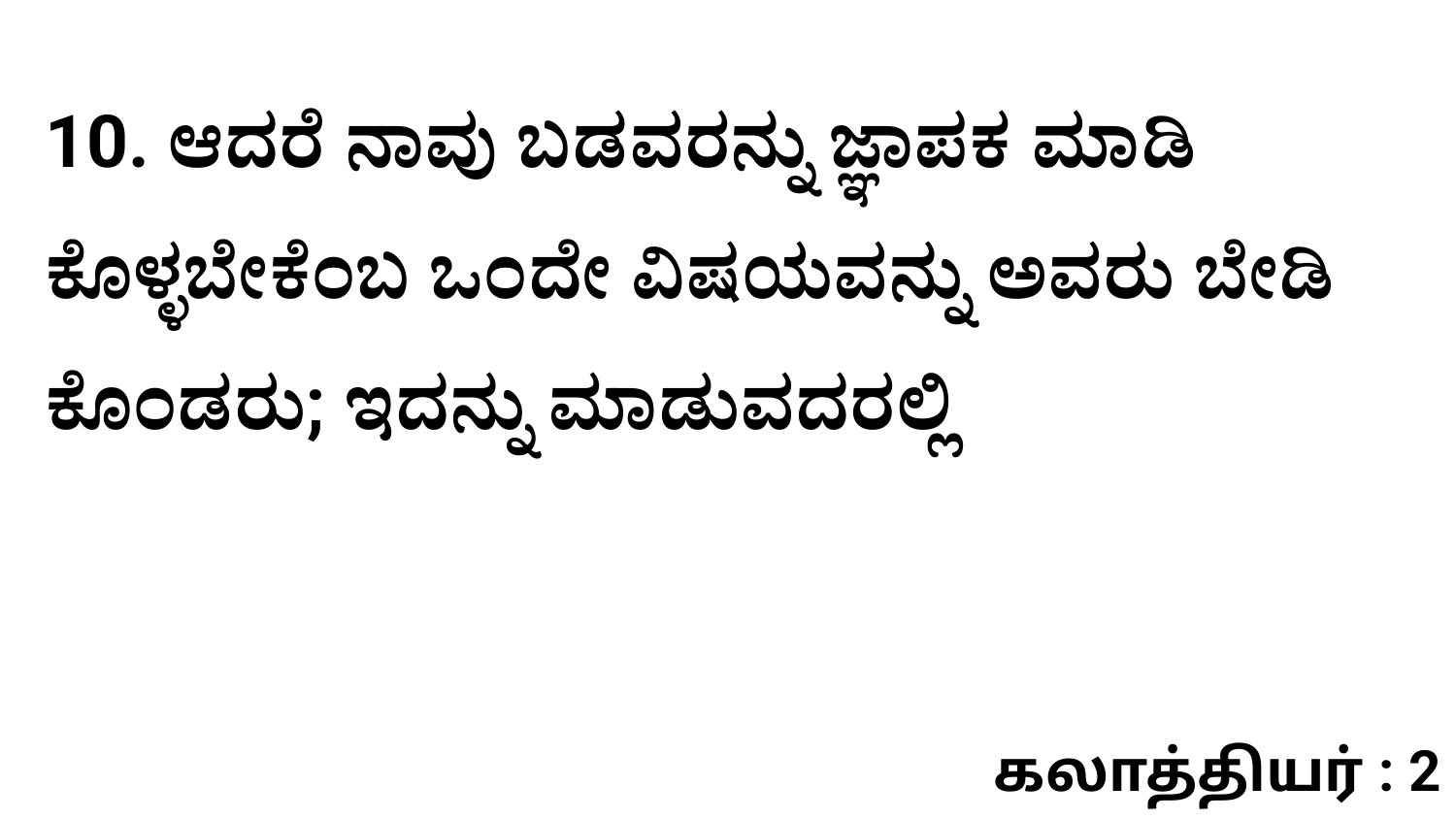

10. ಆದರೆ ನಾವು ಬಡವರನ್ನು ಜ್ಞಾಪಕ ಮಾಡಿ ಕೊಳ್ಳಬೇಕೆಂಬ ಒಂದೇ ವಿಷಯವನ್ನು ಅವರು ಬೇಡಿ ಕೊಂಡರು; ಇದನ್ನು ಮಾಡುವದರಲ್ಲಿ
கலாத்தியர் : 2